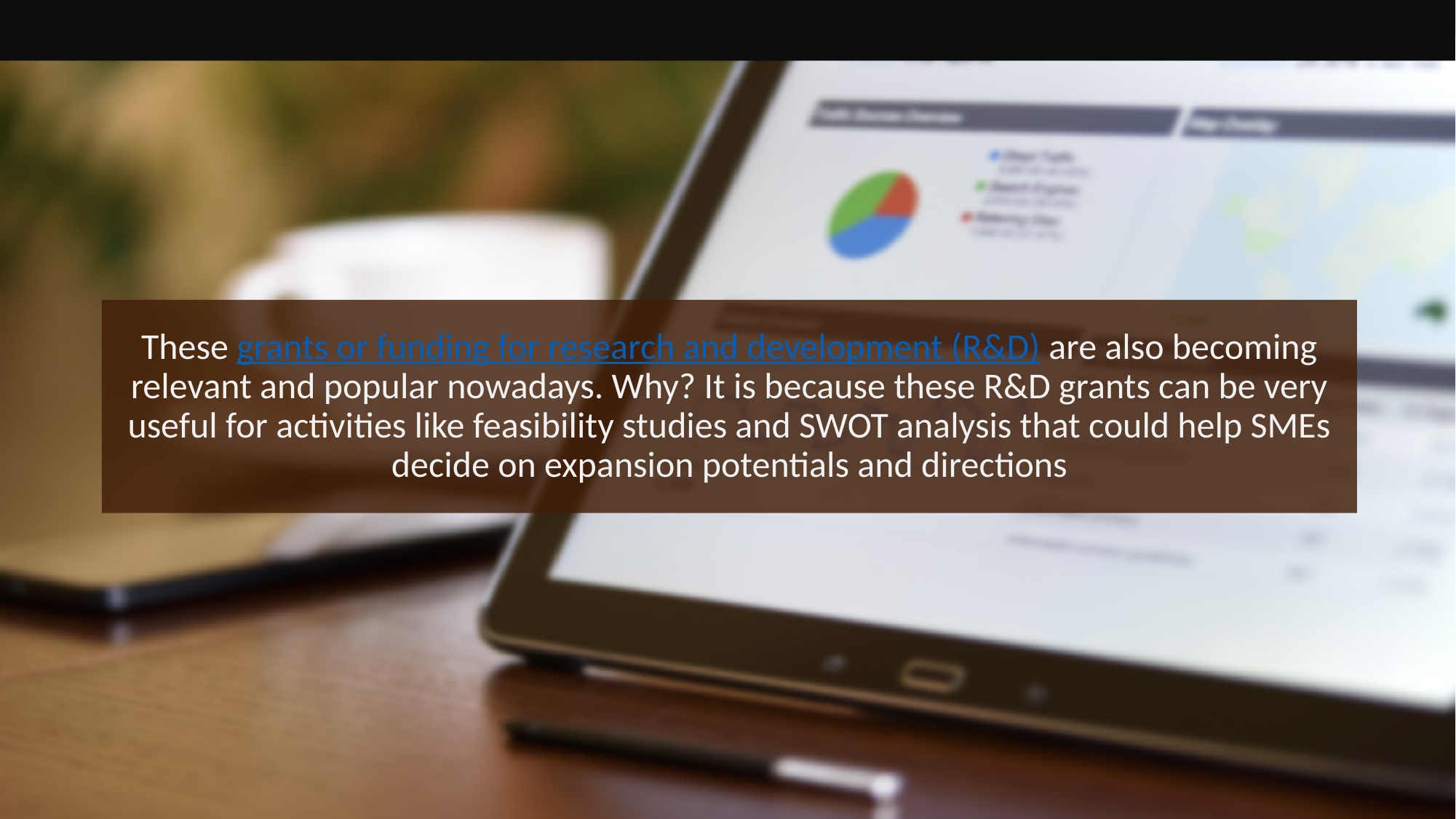

These grants or funding for research and development (R&D) are also becoming relevant and popular nowadays. Why? It is because these R&D grants can be very useful for activities like feasibility studies and SWOT analysis that could help SMEs decide on expansion potentials and directions